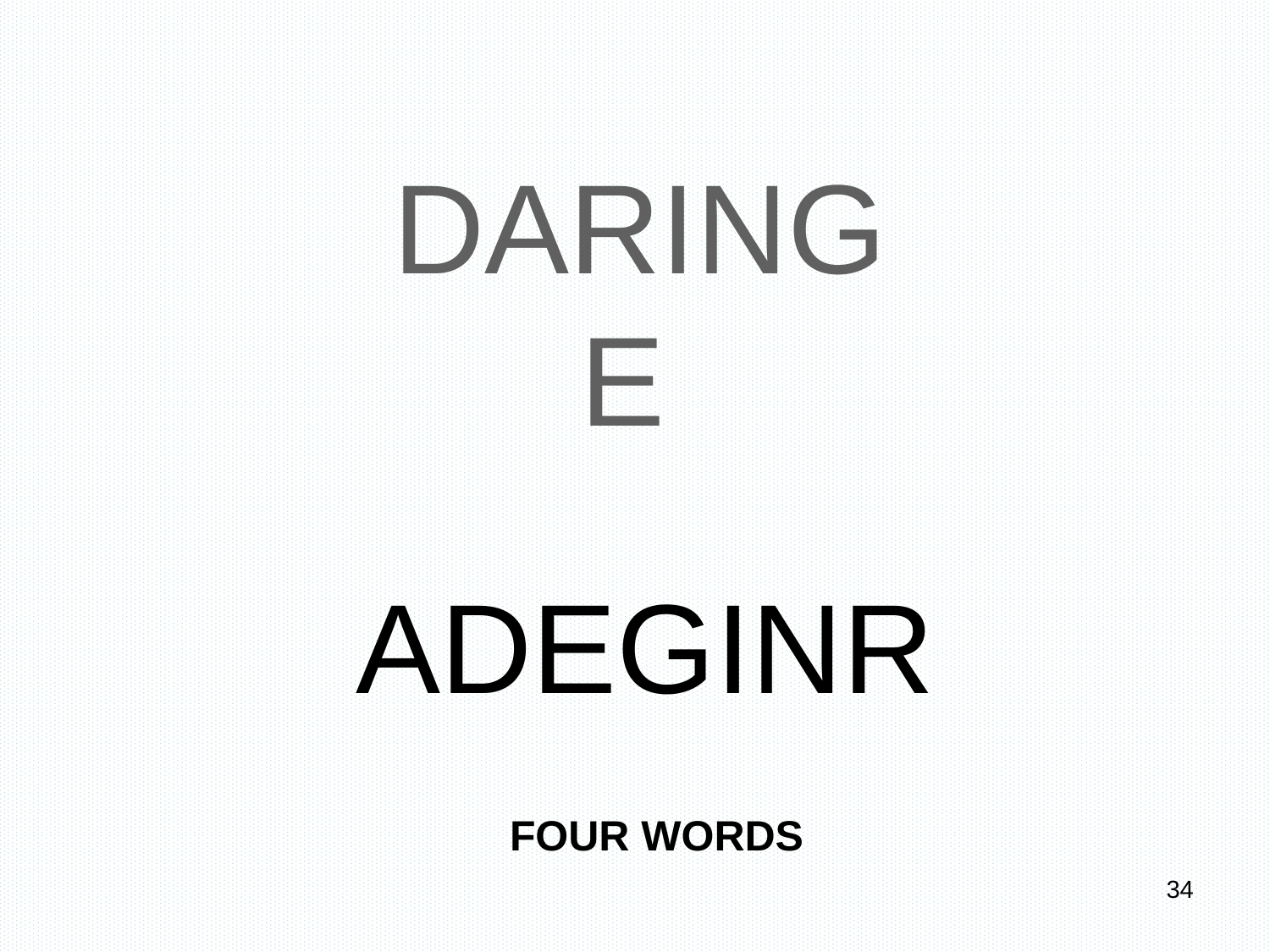

# DARING E
ADEGINR
FOUR WORDS
34